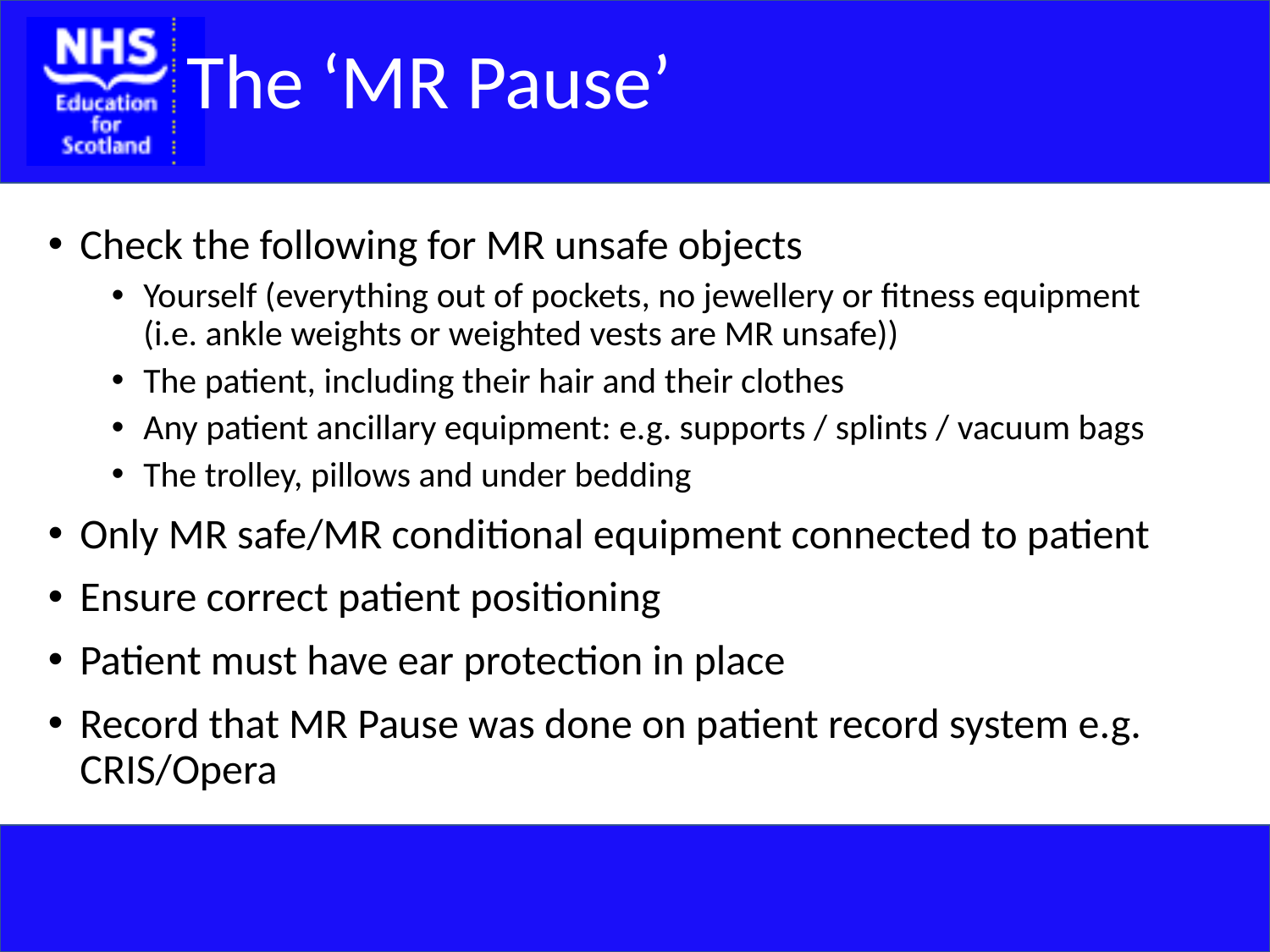

# The ‘MR Pause’
Check the following for MR unsafe objects
Yourself (everything out of pockets, no jewellery or fitness equipment (i.e. ankle weights or weighted vests are MR unsafe))
The patient, including their hair and their clothes
Any patient ancillary equipment: e.g. supports / splints / vacuum bags
The trolley, pillows and under bedding
Only MR safe/MR conditional equipment connected to patient
Ensure correct patient positioning
Patient must have ear protection in place
Record that MR Pause was done on patient record system e.g. CRIS/Opera